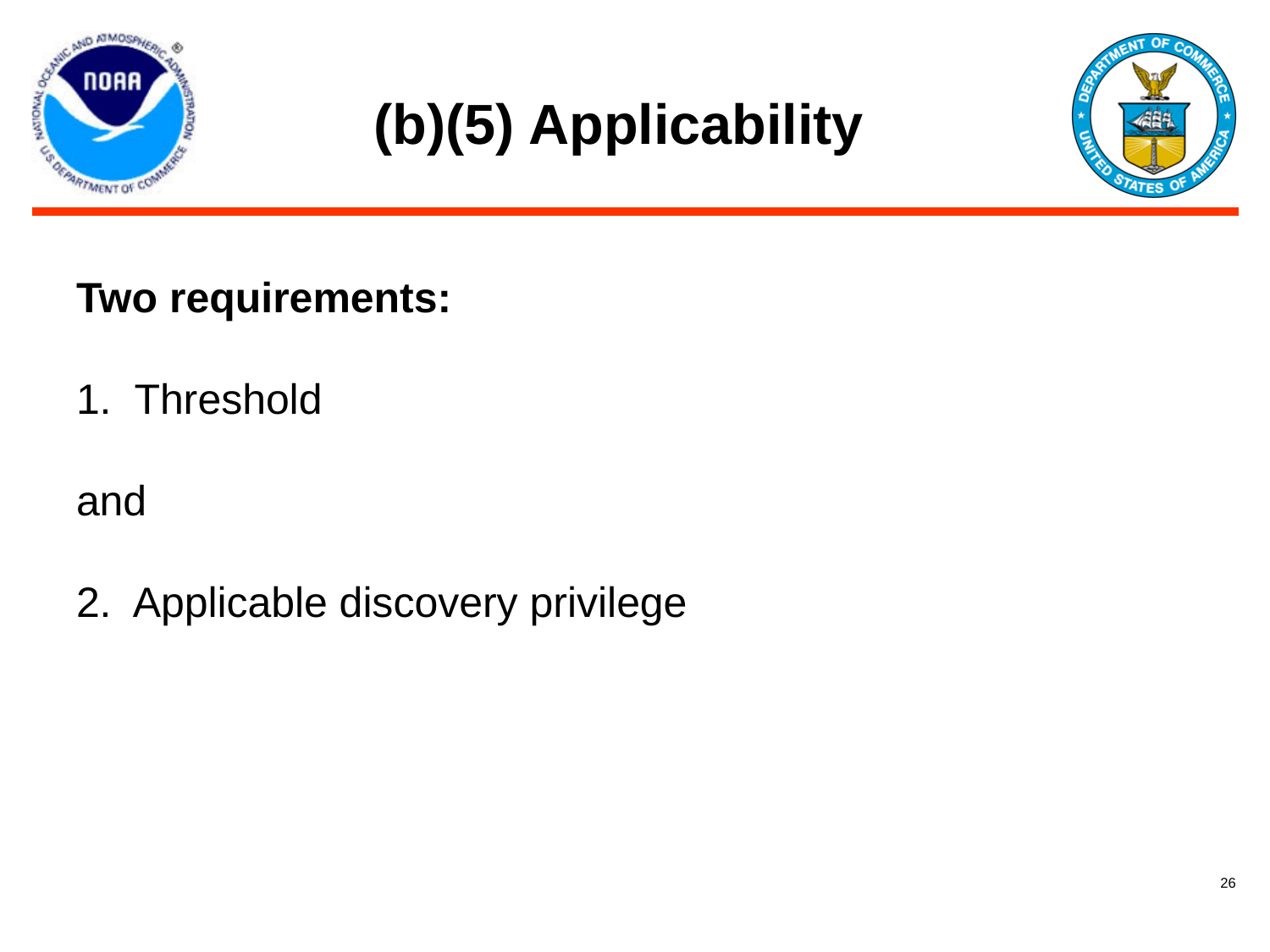

# (b)(5) Applicability
Two requirements:

1.  Threshold

and

2.  Applicable discovery privilege

26